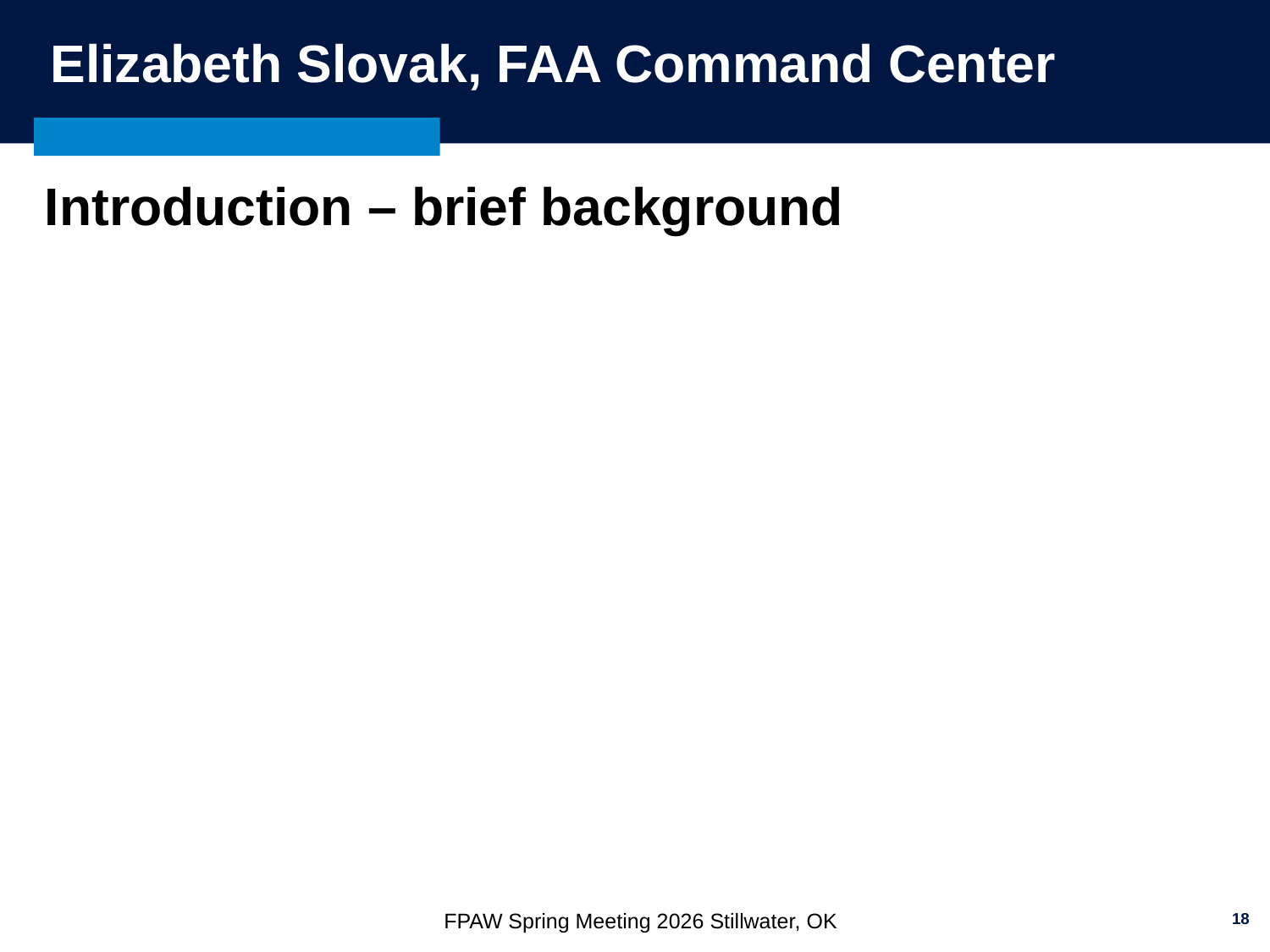

Elizabeth Slovak, FAA Command Center
# Introduction – brief background
18